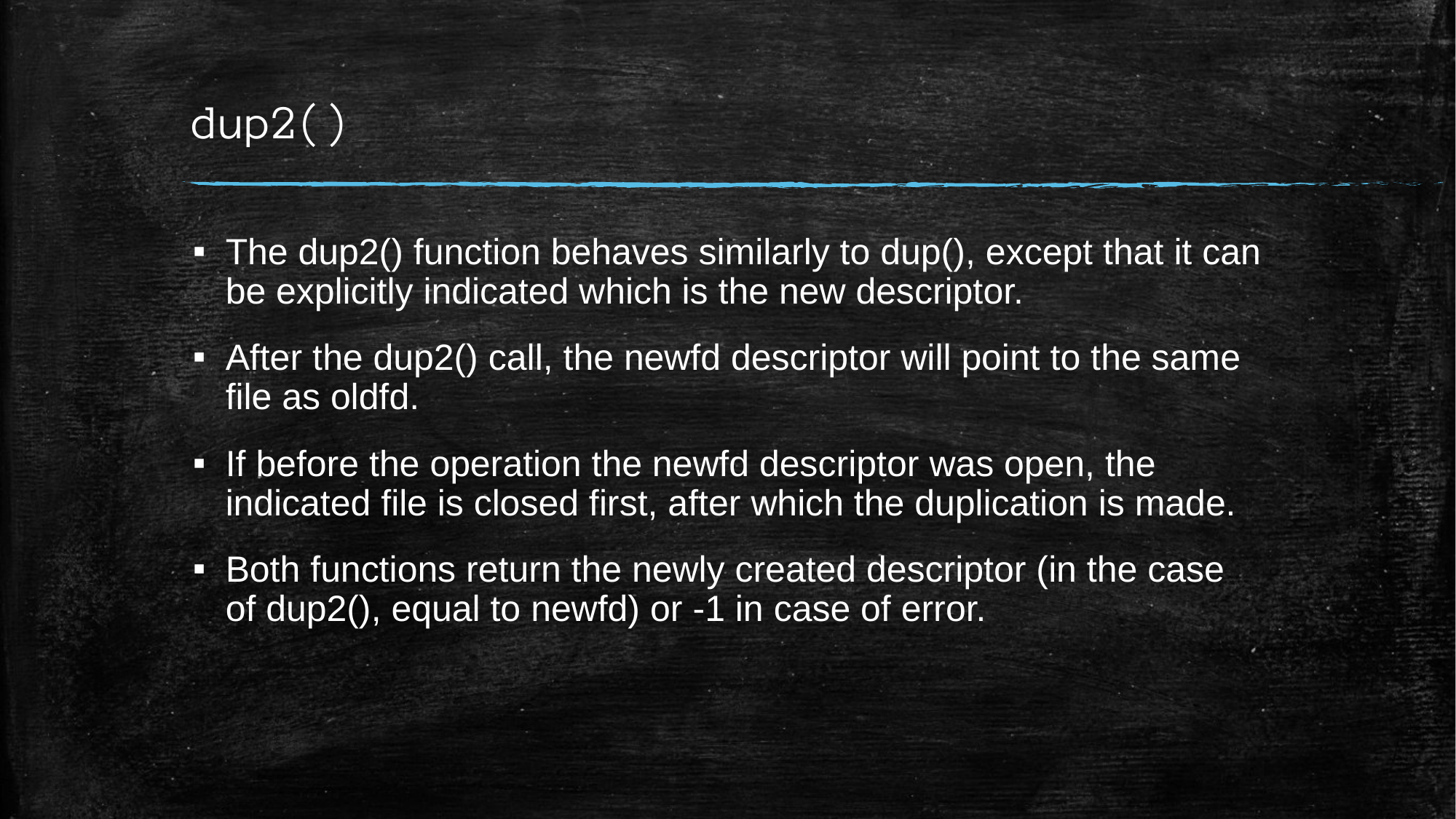

# dup2()
The dup2() function behaves similarly to dup(), except that it can be explicitly indicated which is the new descriptor.
After the dup2() call, the newfd descriptor will point to the same file as oldfd.
If before the operation the newfd descriptor was open, the indicated file is closed first, after which the duplication is made.
Both functions return the newly created descriptor (in the case of dup2(), equal to newfd) or -1 in case of error.